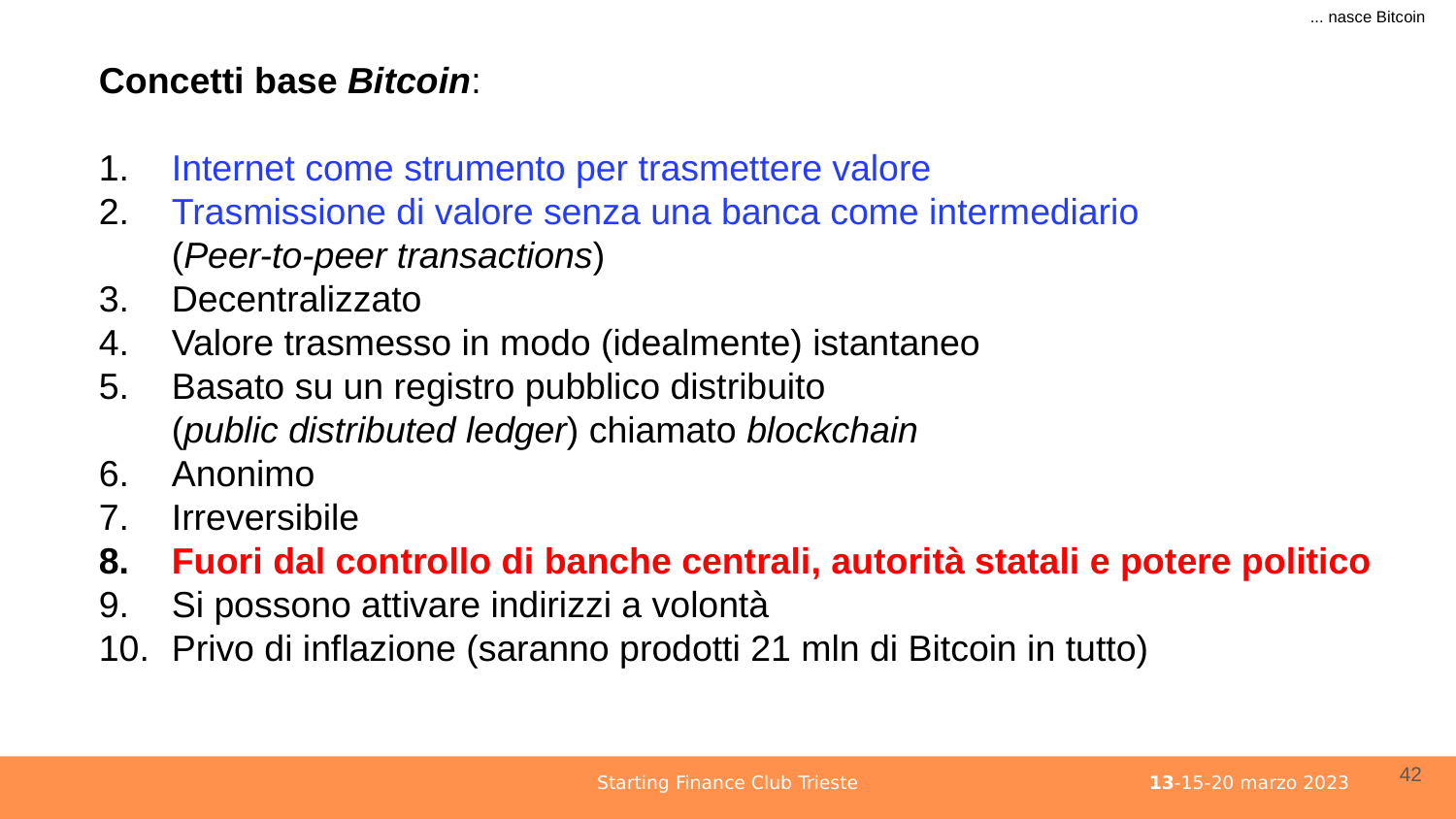

... nasce Bitcoin
Concetti base Bitcoin:

Internet come strumento per trasmettere valore
Trasmissione di valore senza una banca come intermediario
(Peer-to-peer transactions)
Decentralizzato
Valore trasmesso in modo (idealmente) istantaneo
Basato su un registro pubblico distribuito
(public distributed ledger) chiamato blockchain
Anonimo
Irreversibile
Fuori dal controllo di banche centrali, autorità statali e potere politico
Si possono attivare indirizzi a volontà
Privo di inflazione (saranno prodotti 21 mln di Bitcoin in tutto)

42